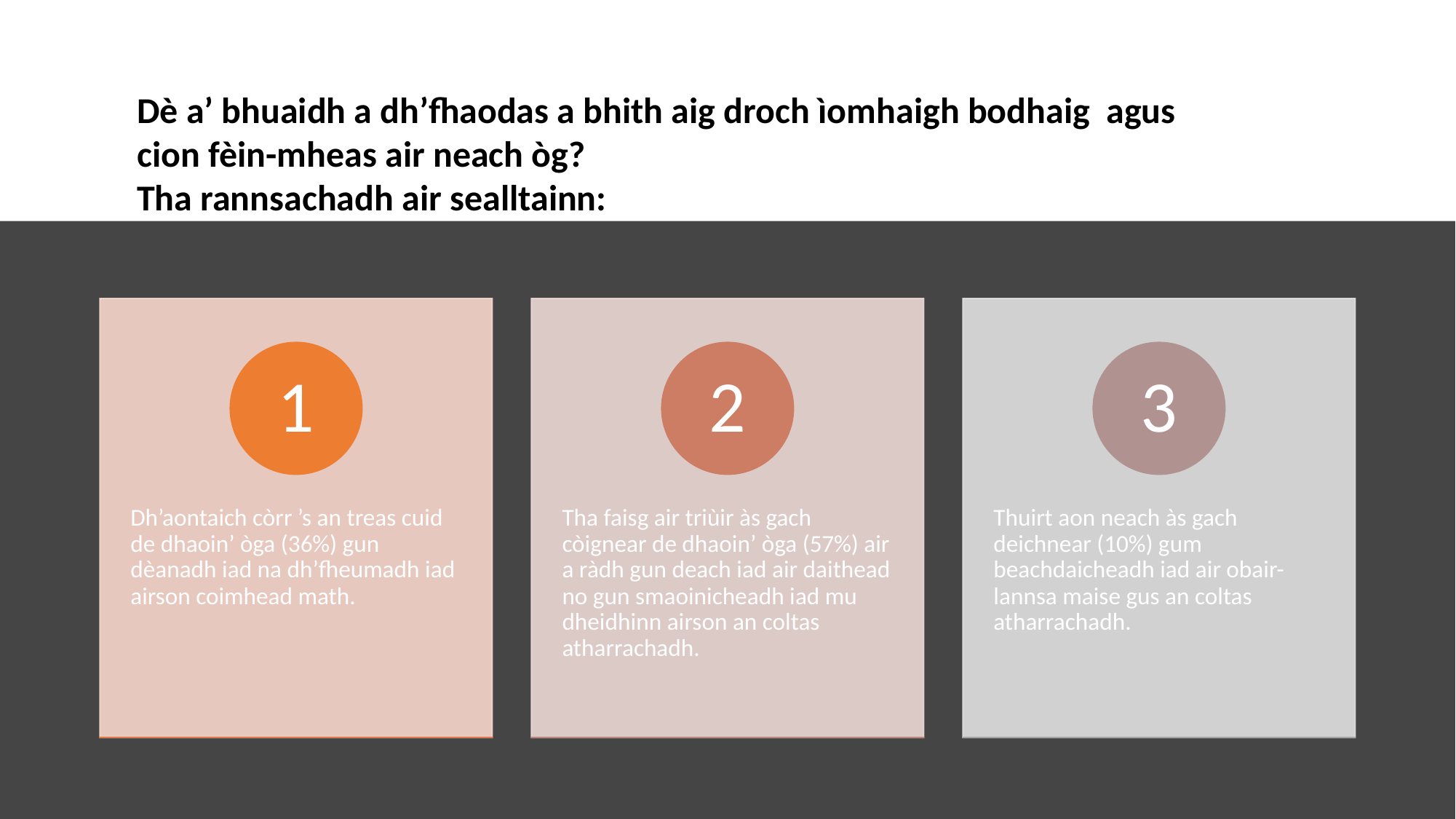

Dè a’ bhuaidh a dh’fhaodas a bhith aig droch ìomhaigh bodhaig  agus cion fèin-mheas air neach òg?
Tha rannsachadh air sealltainn:
Dh’aontaich còrr ’s an treas cuid de dhaoin’ òga (36%) gun dèanadh iad na dh’fheumadh iad airson coimhead math.
1
Tha faisg air triùir às gach còignear de dhaoin’ òga (57%) air a ràdh gun deach iad air daithead no gun smaoinicheadh iad mu dheidhinn airson an coltas atharrachadh.
2
Thuirt aon neach às gach deichnear (10%) gum beachdaicheadh iad air obair-lannsa maise gus an coltas atharrachadh.
3